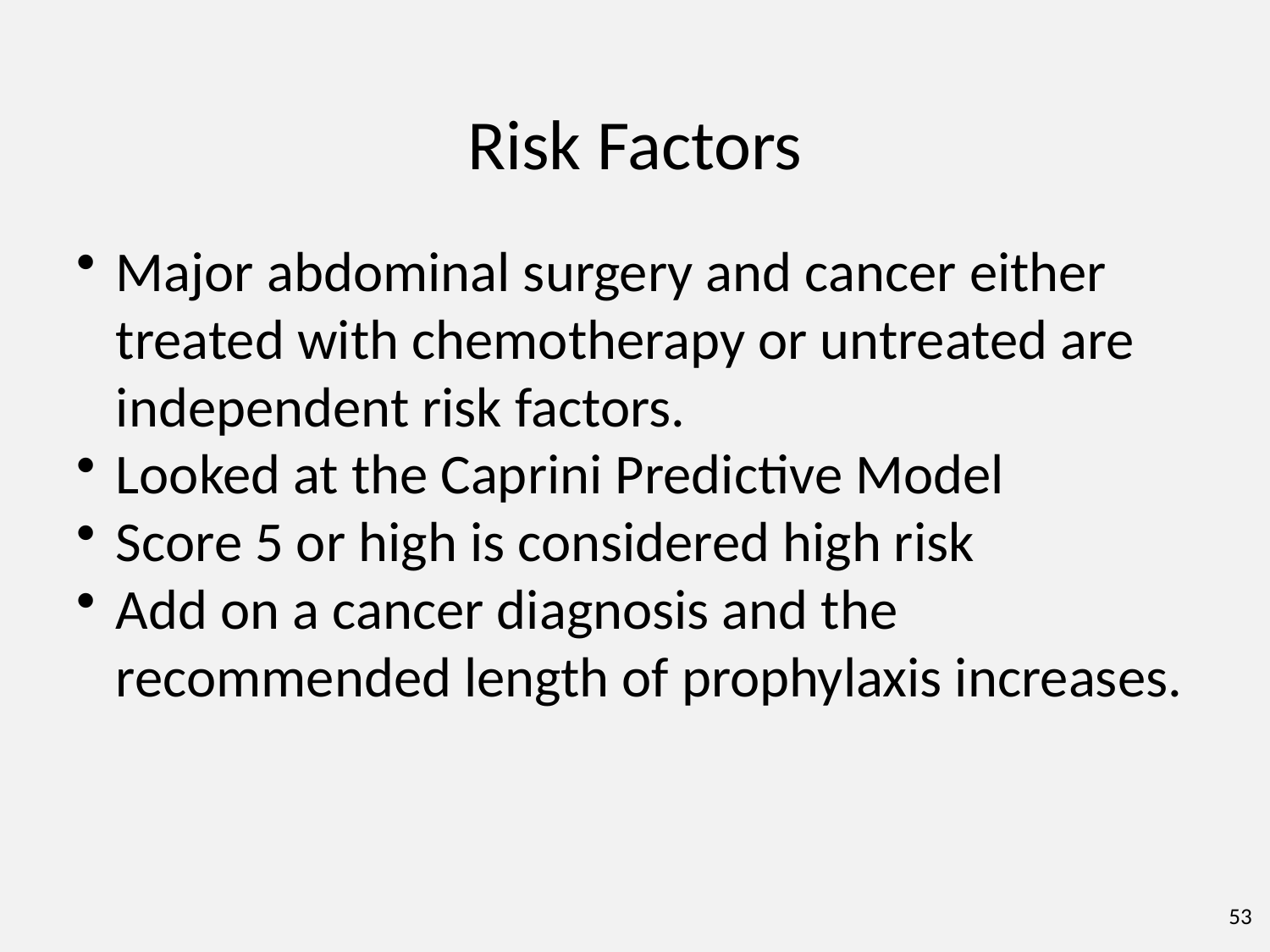

# Risk Factors
Major abdominal surgery and cancer either treated with chemotherapy or untreated are independent risk factors.
Looked at the Caprini Predictive Model
Score 5 or high is considered high risk
Add on a cancer diagnosis and the recommended length of prophylaxis increases.